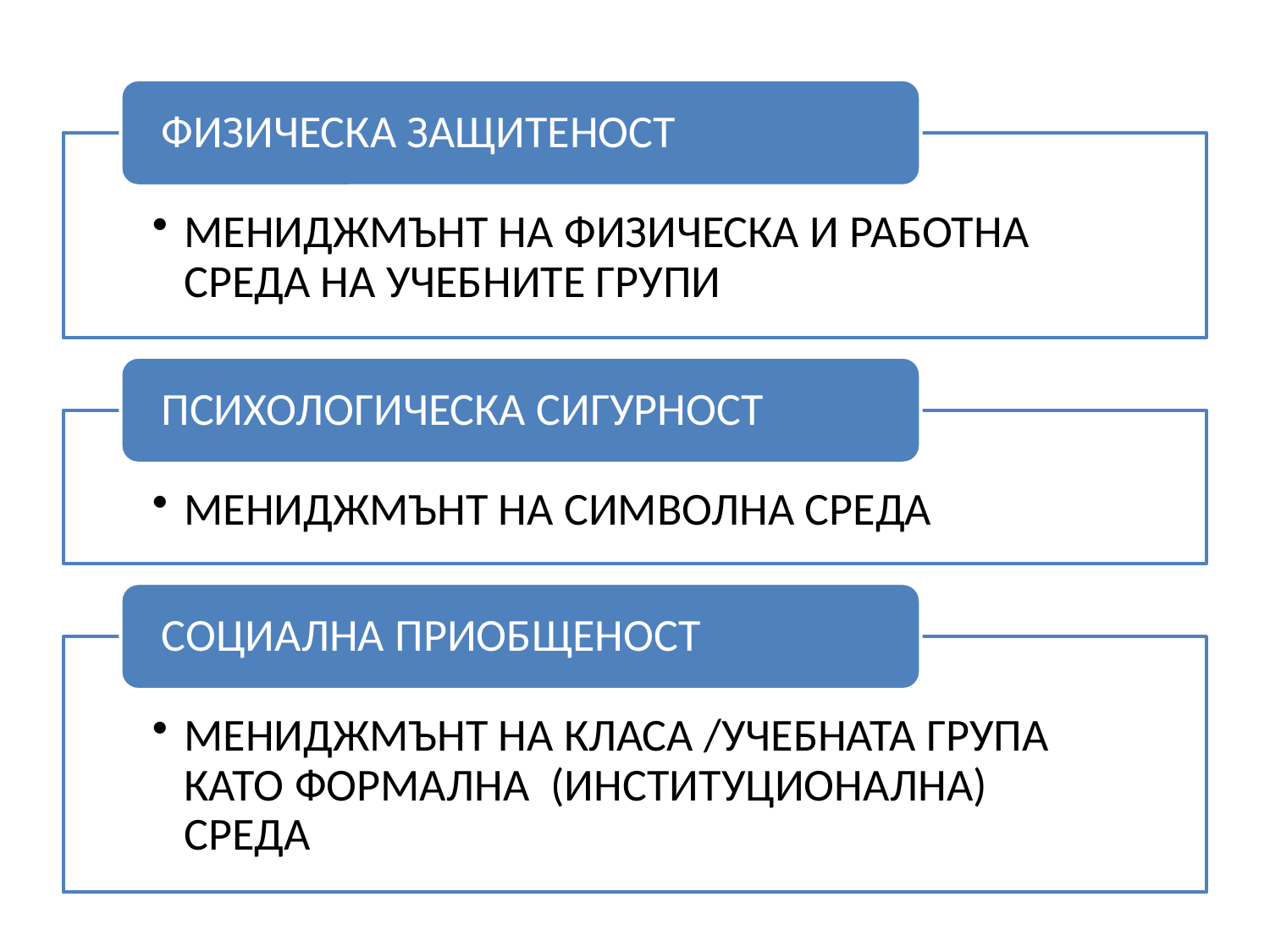

МЕНИДЖМЪНТ НА ФИЗИЧЕСКА И РАБОТНА СРЕДА НА УЧЕБНИТЕ ГРУПИ
ФИЗИЧЕСКА ЗАЩИТЕНОСТ
МЕНИДЖМЪНТ НА СИМВОЛНА СРЕДА
ПСИХОЛОГИЧЕСКА СИГУРНОСТ
МЕНИДЖМЪНТ НА КЛАСА /УЧЕБНАТА ГРУПА КАТО ФОРМАЛНА  (ИНСТИТУЦИОНАЛНА) СРЕДА
СОЦИАЛНА ПРИОБЩЕНОСТ